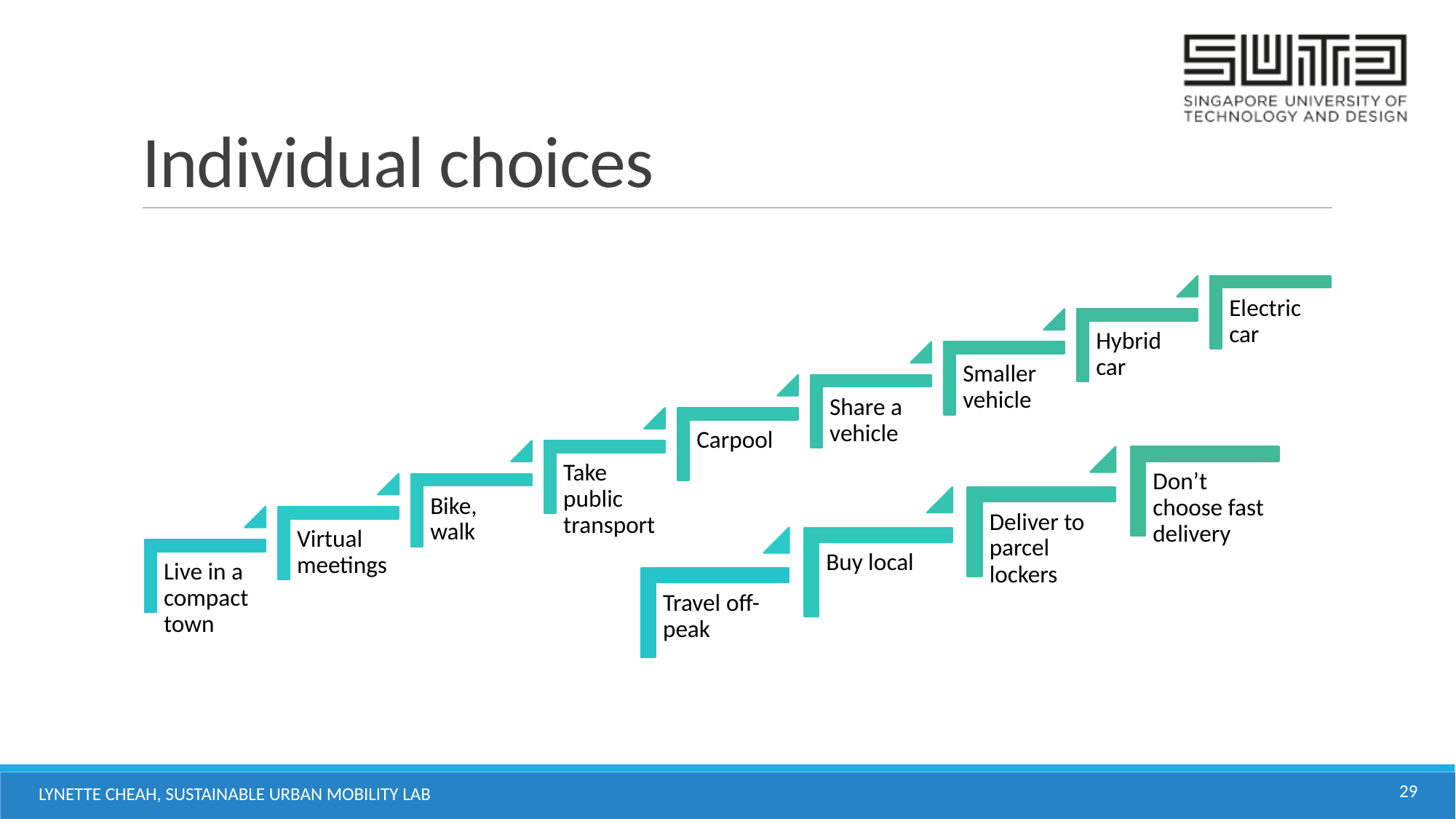

# Individual choices
Live in a compact town
Virtual meetings
Bike, walk
Take public transport
Carpool
Share a vehicle
Smaller vehicle
Hybrid car
Electric car
Travel off-peak
Buy local
Deliver to parcel lockers
Don’t choose fast delivery
29
Lynette Cheah, Sustainable Urban Mobility Lab